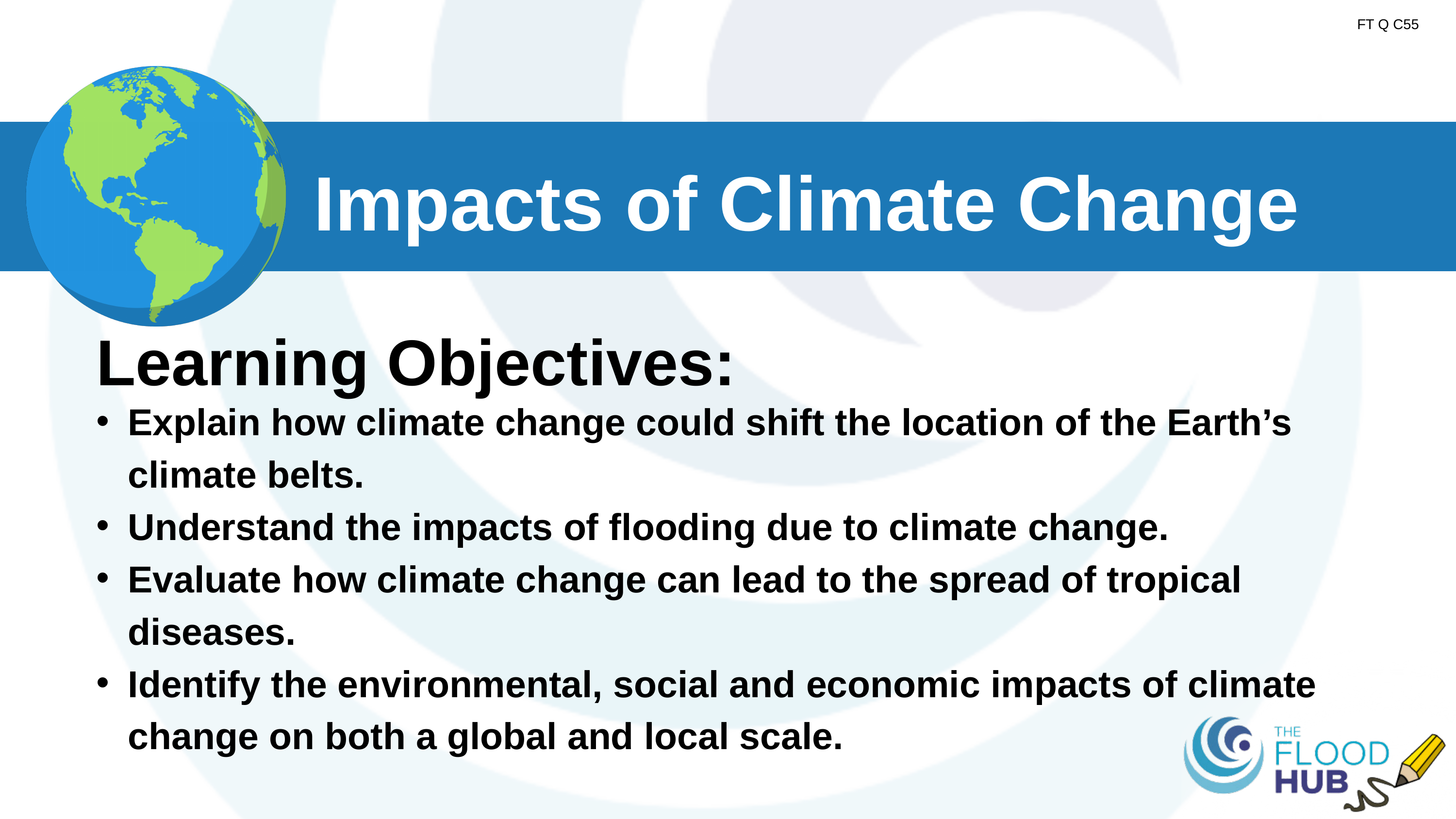

FT Q C55

Impacts of Climate Change
Learning Objectives:
Explain how climate change could shift the location of the Earth’s climate belts.
Understand the impacts of flooding due to climate change.
Evaluate how climate change can lead to the spread of tropical diseases.
Identify the environmental, social and economic impacts of climate change on both a global and local scale.